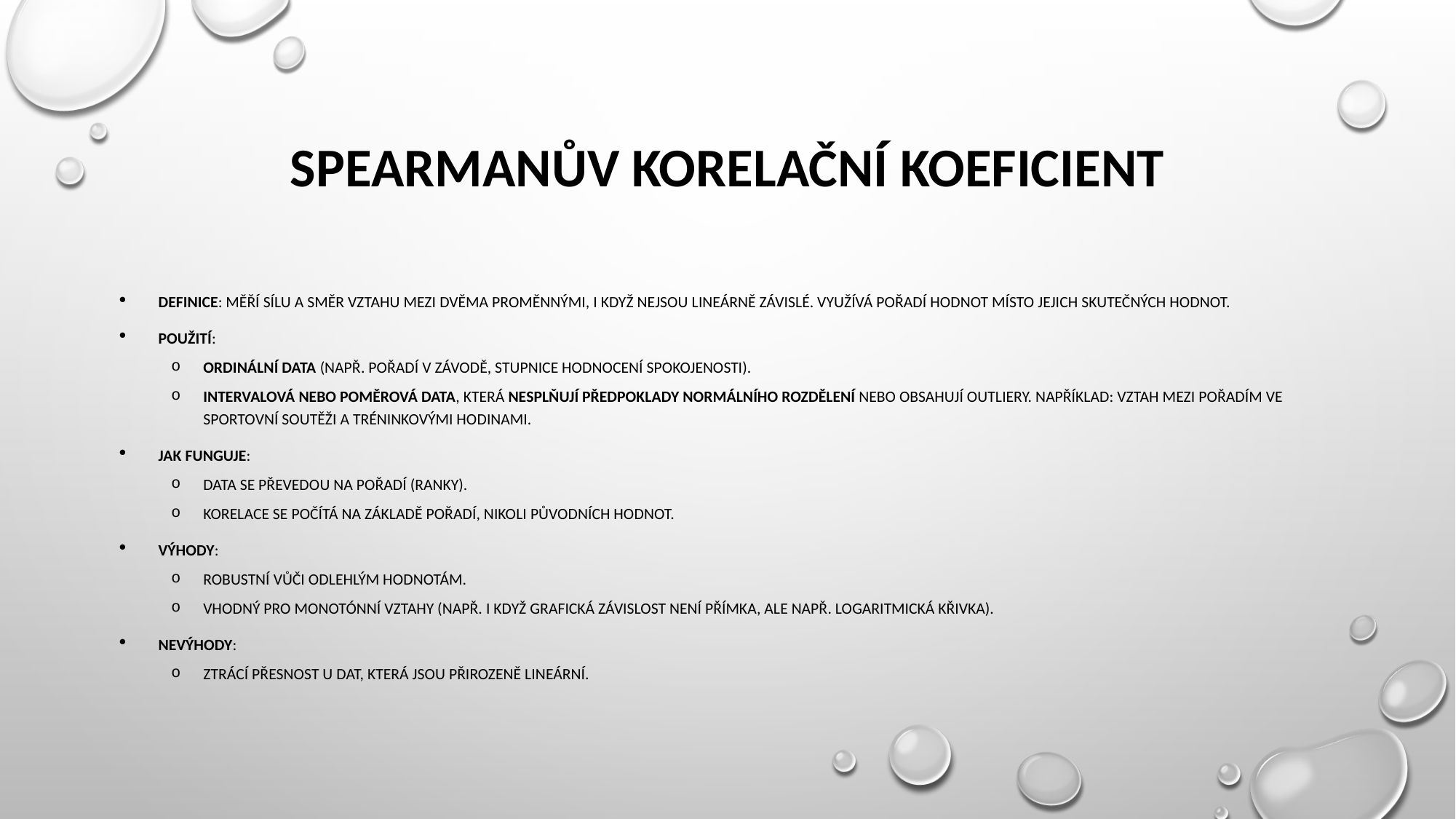

# Spearmanův korelační koeficient
Definice: Měří sílu a směr vztahu mezi dvěma proměnnými, i když nejsou lineárně závislé. Využívá pořadí hodnot místo jejich skutečných hodnot.
Použití:
Ordinální data (např. pořadí v závodě, stupnice hodnocení spokojenosti).
Intervalová nebo poměrová data, která nesplňují předpoklady normálního rozdělení nebo obsahují outliery. Například: Vztah mezi pořadím ve sportovní soutěži a tréninkovými hodinami.
Jak funguje:
Data se převedou na pořadí (ranky).
Korelace se počítá na základě pořadí, nikoli původních hodnot.
Výhody:
Robustní vůči odlehlým hodnotám.
Vhodný pro monotónní vztahy (např. i když grafická závislost není přímka, ale např. logaritmická křivka).
Nevýhody:
Ztrácí přesnost u dat, která jsou přirozeně lineární.